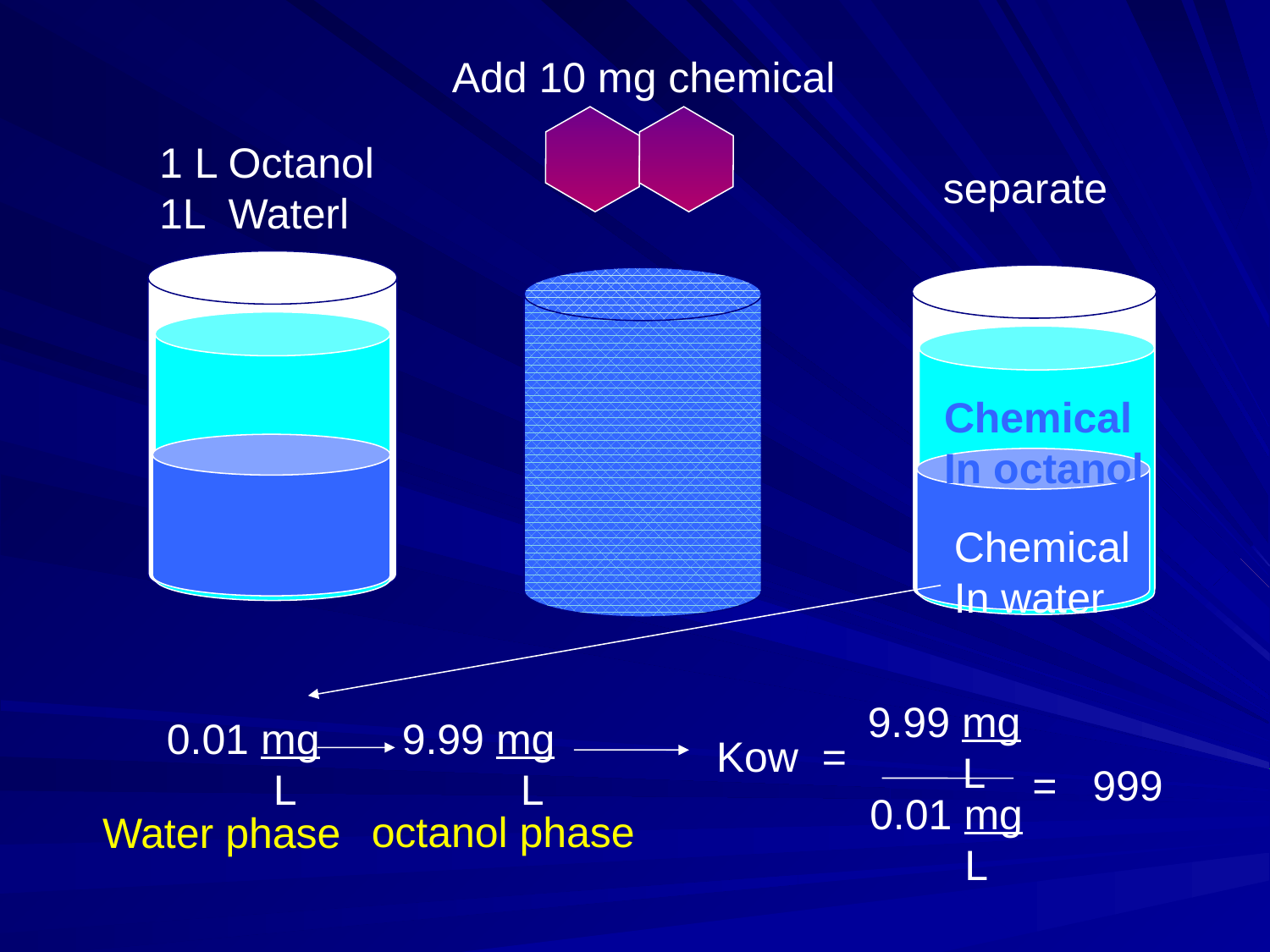

Add 10 mg chemical

1 L Octanol
1L  Waterl
separate

Chemical
In octanol

Chemical
In water

9.99 mg
        L
9.99 mg
          L
0.01 mg
         L
Kow  =

=   999

0.01 mg
        L
octanol phase
Water phase